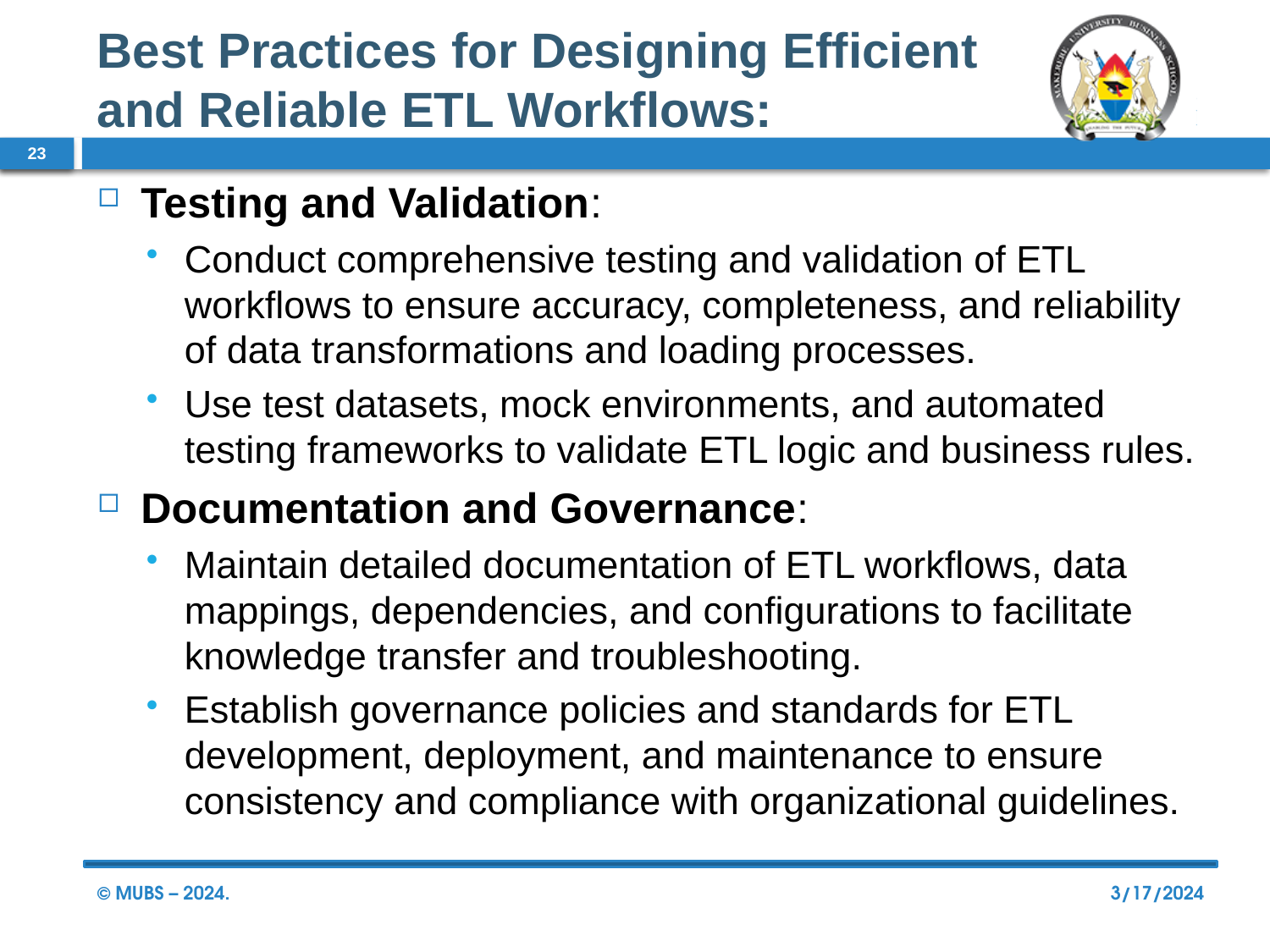

# Best Practices for Designing Efficient and Reliable ETL Workflows:
23
Testing and Validation:
Conduct comprehensive testing and validation of ETL workflows to ensure accuracy, completeness, and reliability of data transformations and loading processes.
Use test datasets, mock environments, and automated testing frameworks to validate ETL logic and business rules.
Documentation and Governance:
Maintain detailed documentation of ETL workflows, data mappings, dependencies, and configurations to facilitate knowledge transfer and troubleshooting.
Establish governance policies and standards for ETL development, deployment, and maintenance to ensure consistency and compliance with organizational guidelines.